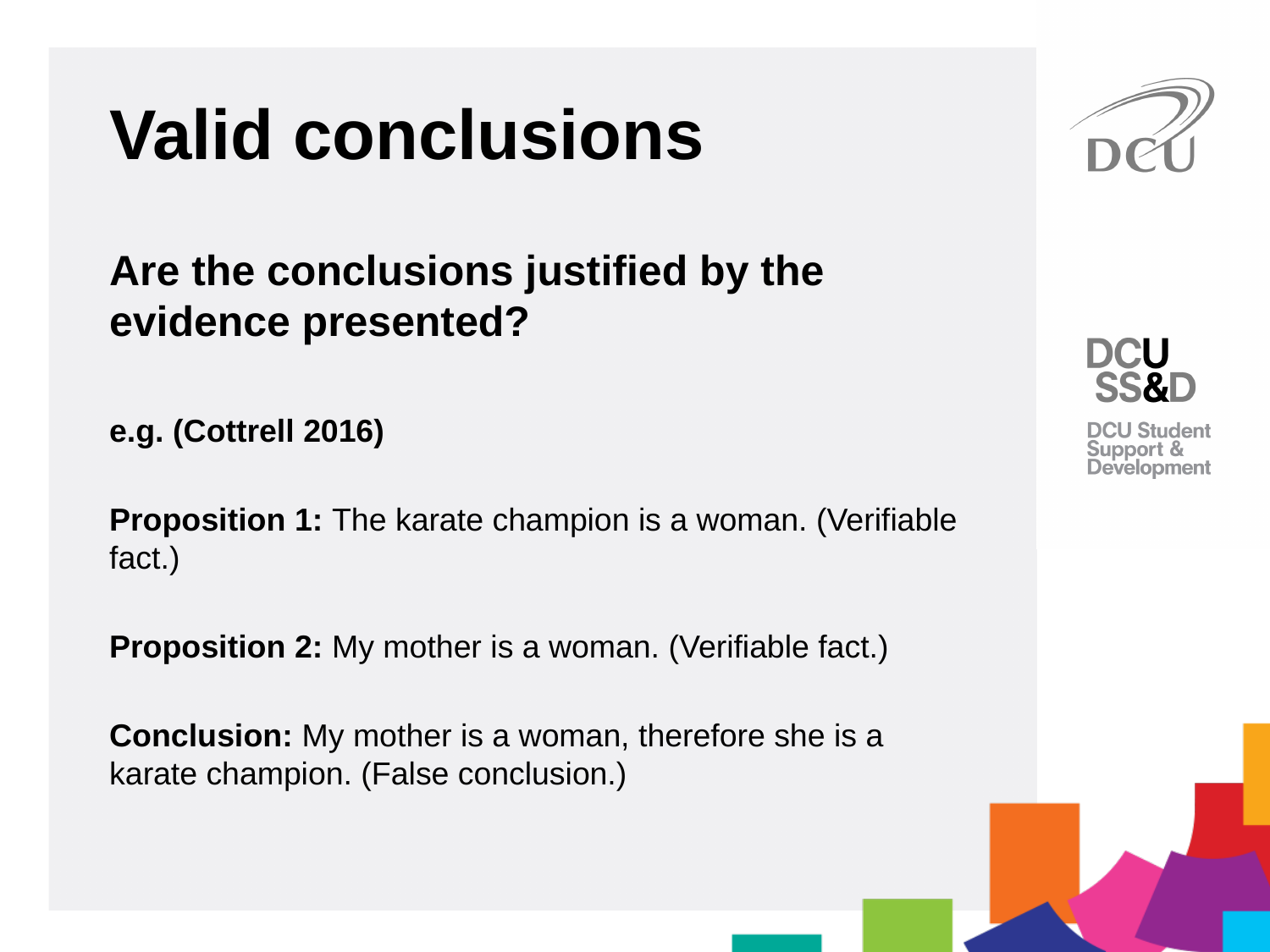

Valid conclusions
Are the conclusions justified by the evidence presented?

e.g. (Cottrell 2016)

Proposition 1: The karate champion is a woman. (Verifiable fact.)

Proposition 2: My mother is a woman. (Verifiable fact.)

Conclusion: My mother is a woman, therefore she is a karate champion. (False conclusion.)